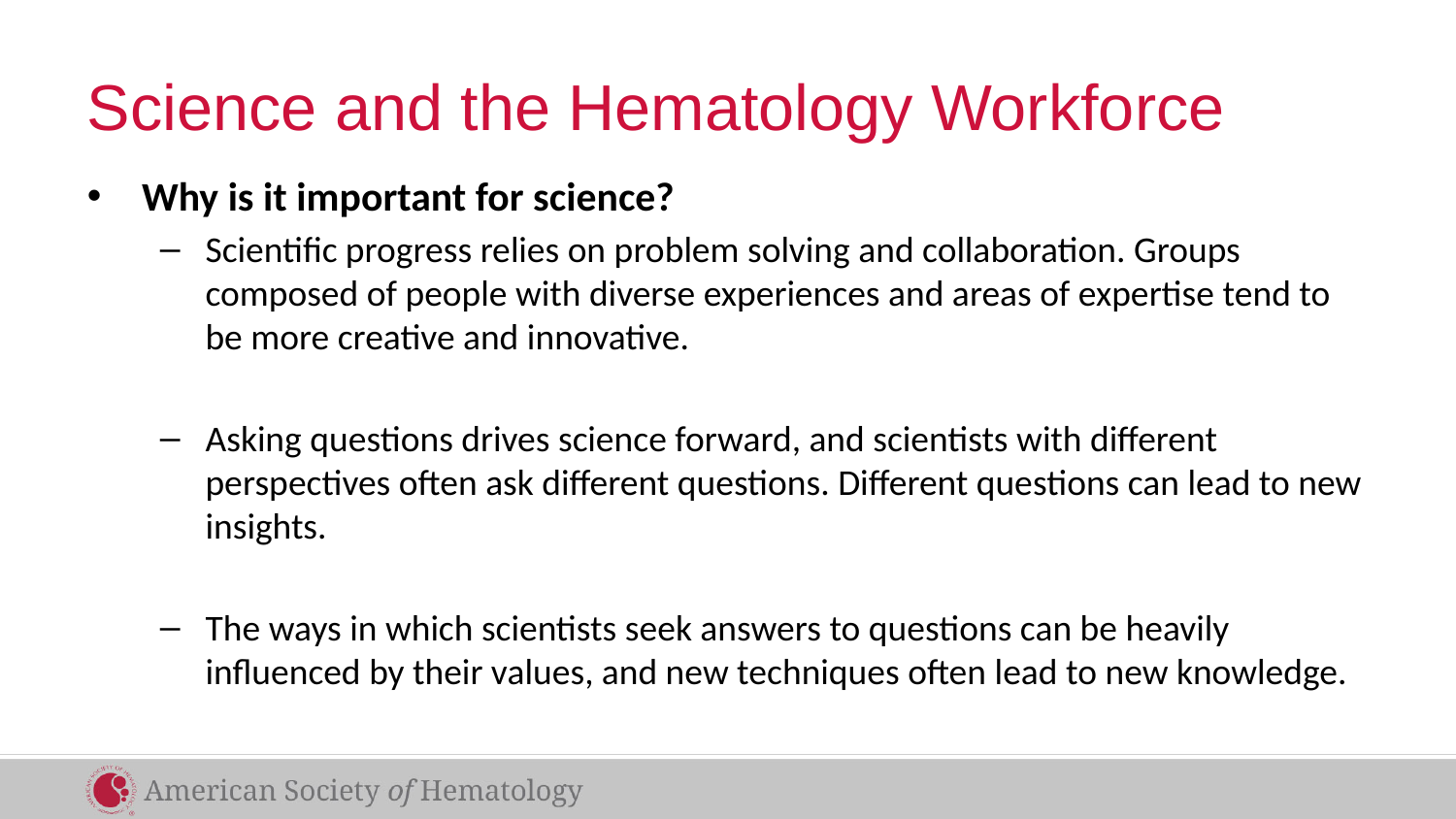

# Science and the Hematology Workforce
Why is it important for science?
Scientific progress relies on problem solving and collaboration. Groups composed of people with diverse experiences and areas of expertise tend to be more creative and innovative.

Asking questions drives science forward, and scientists with different perspectives often ask different questions. Different questions can lead to new insights.

The ways in which scientists seek answers to questions can be heavily influenced by their values, and new techniques often lead to new knowledge.